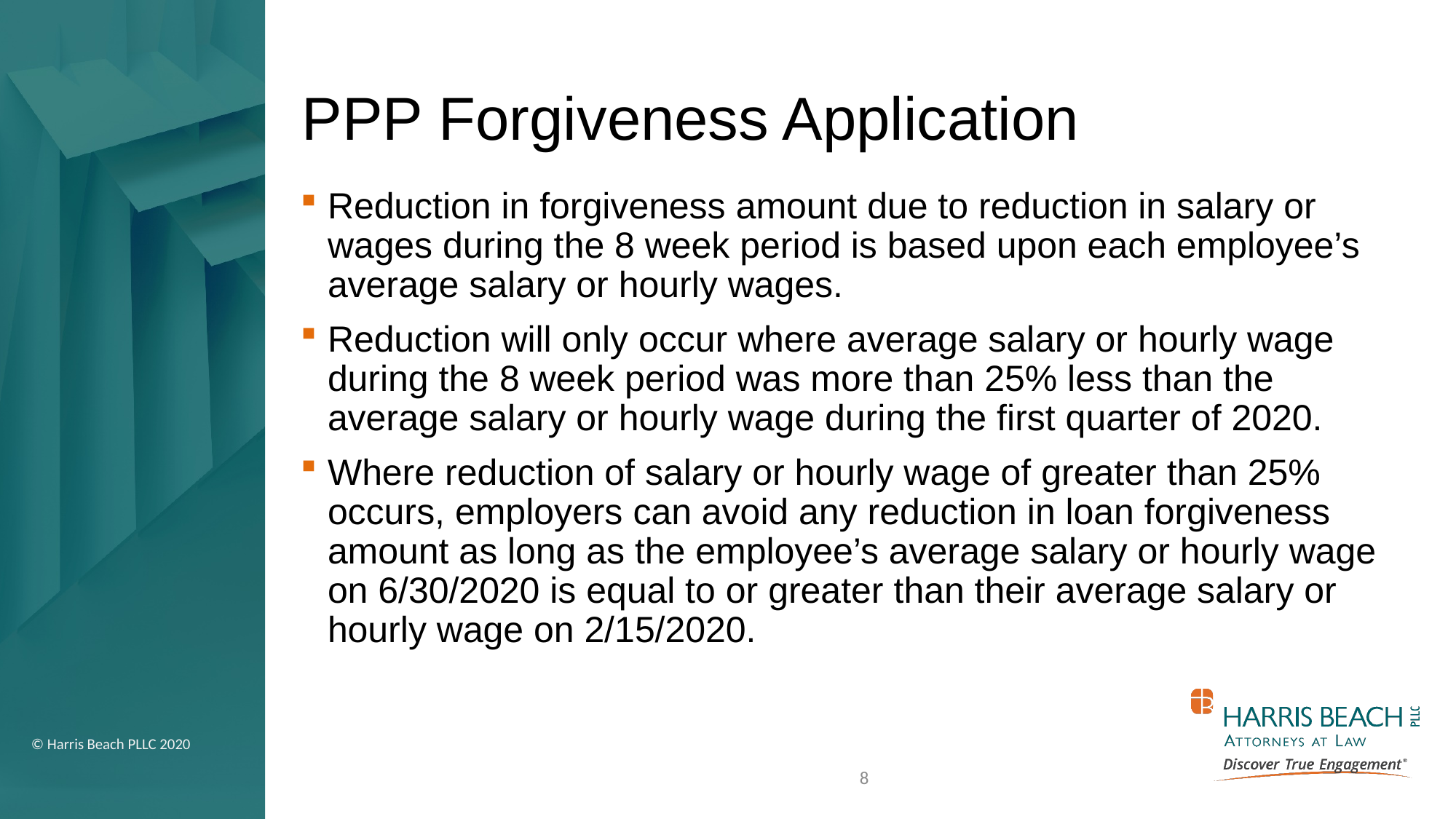

# PPP Forgiveness Application
Reduction in forgiveness amount due to reduction in salary or wages during the 8 week period is based upon each employee’s average salary or hourly wages.
Reduction will only occur where average salary or hourly wage during the 8 week period was more than 25% less than the average salary or hourly wage during the first quarter of 2020.
Where reduction of salary or hourly wage of greater than 25% occurs, employers can avoid any reduction in loan forgiveness amount as long as the employee’s average salary or hourly wage on 6/30/2020 is equal to or greater than their average salary or hourly wage on 2/15/2020.

8